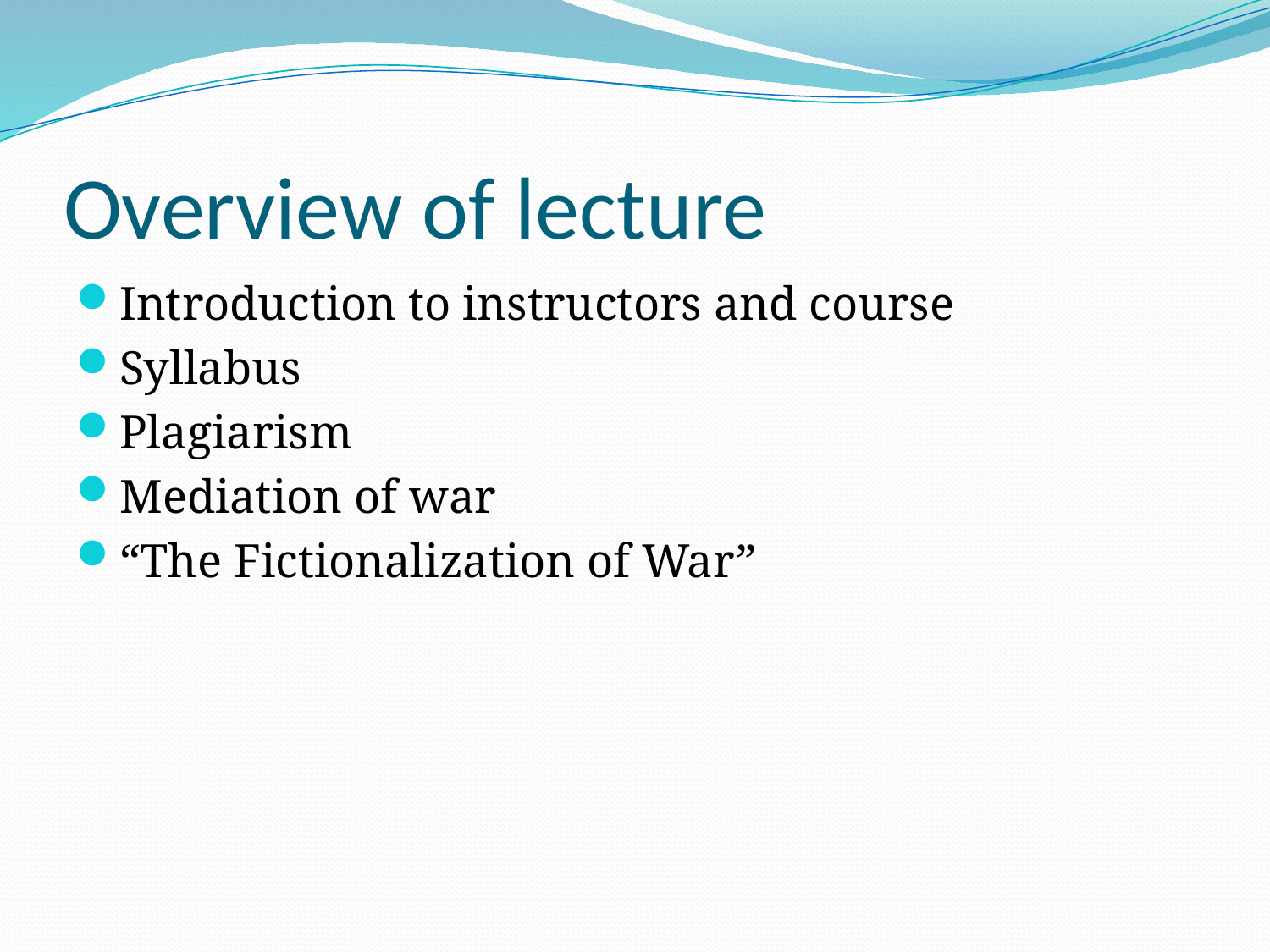

# Overview of lecture
Introduction to instructors and course
Syllabus
Plagiarism
Mediation of war
“The Fictionalization of War”